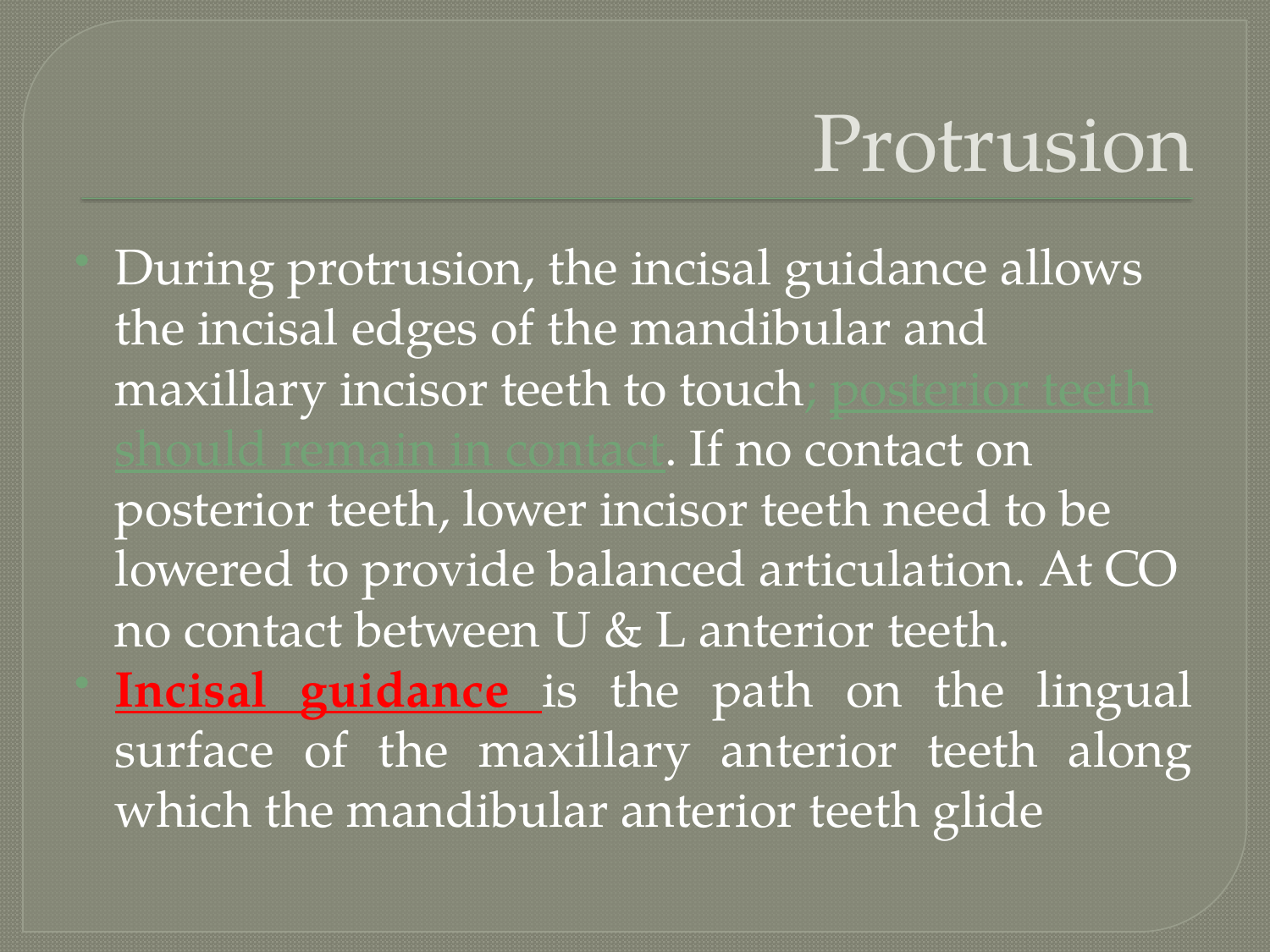

# Protrusion
During protrusion, the incisal guidance allows the incisal edges of the mandibular and maxillary incisor teeth to touch; posterior teeth should remain in contact. If no contact on posterior teeth, lower incisor teeth need to be lowered to provide balanced articulation. At CO no contact between U & L anterior teeth.
Incisal guidance is the path on the lingual surface of the maxillary anterior teeth along which the mandibular anterior teeth glide